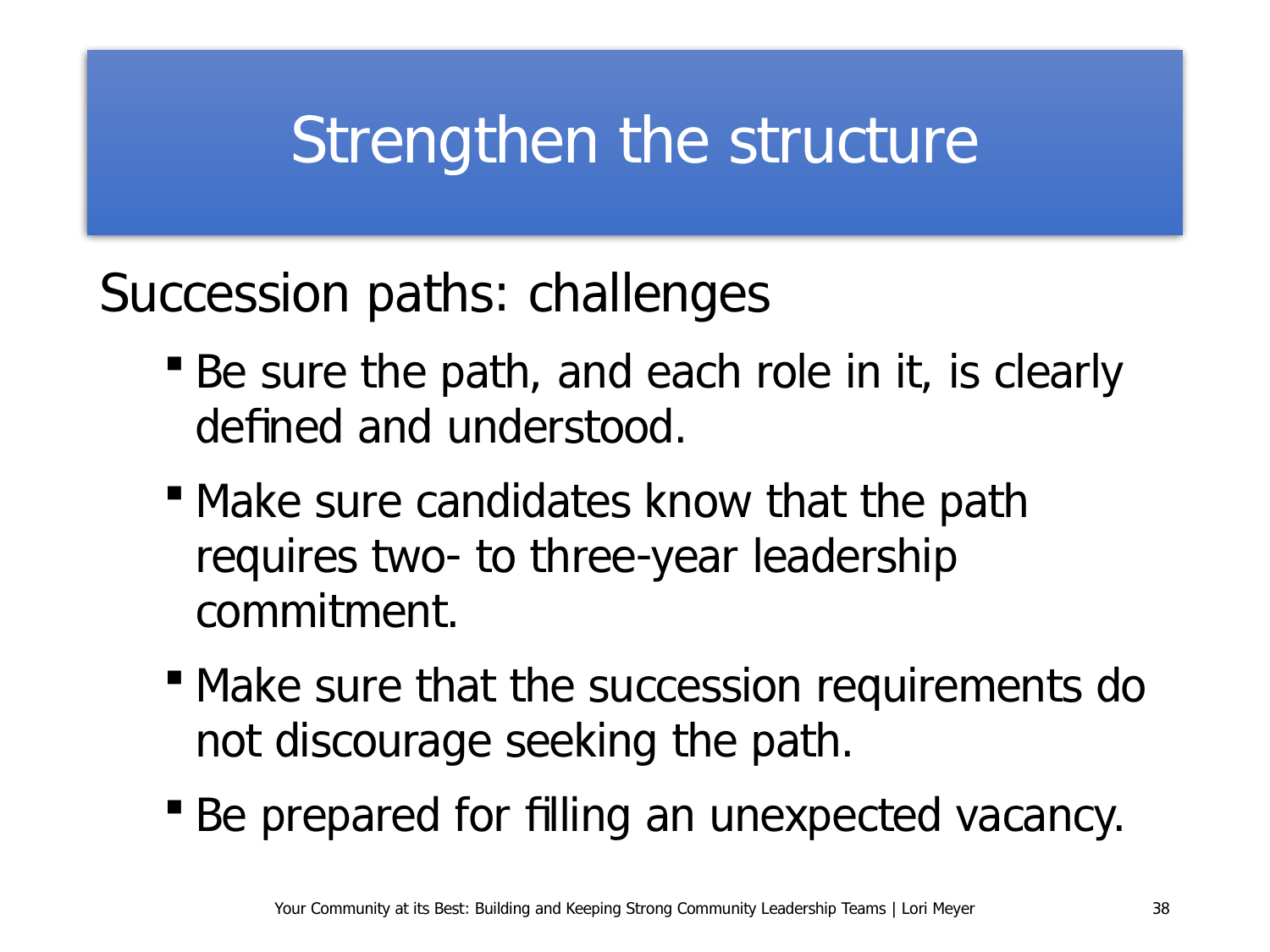

# Strengthen the structure
Succession paths: challenges
Be sure the path, and each role in it, is clearly defined and understood.
Make sure candidates know that the path requires two- to three-year leadership commitment.
Make sure that the succession requirements do not discourage seeking the path.
Be prepared for filling an unexpected vacancy.

Your Community at its Best: Building and Keeping Strong Community Leadership Teams | Lori Meyer
38